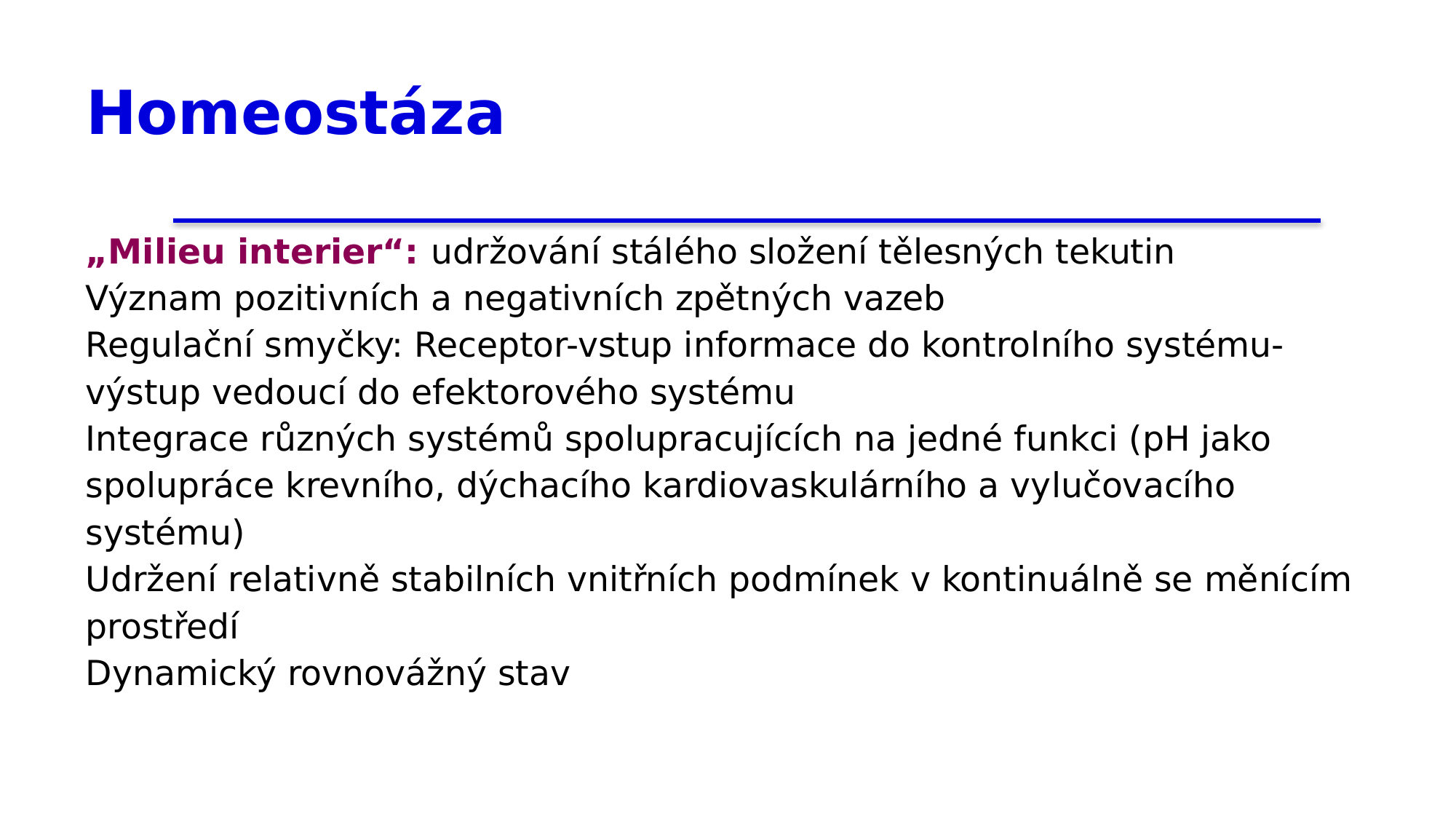

# Homeostáza
„Milieu interier“: udržování stálého složení tělesných tekutin
Význam pozitivních a negativních zpětných vazeb
Regulační smyčky: Receptor-vstup informace do kontrolního systému-výstup vedoucí do efektorového systému
Integrace různých systémů spolupracujících na jedné funkci (pH jako spolupráce krevního, dýchacího kardiovaskulárního a vylučovacího systému)
Udržení relativně stabilních vnitřních podmínek v kontinuálně se měnícím prostředí
Dynamický rovnovážný stav